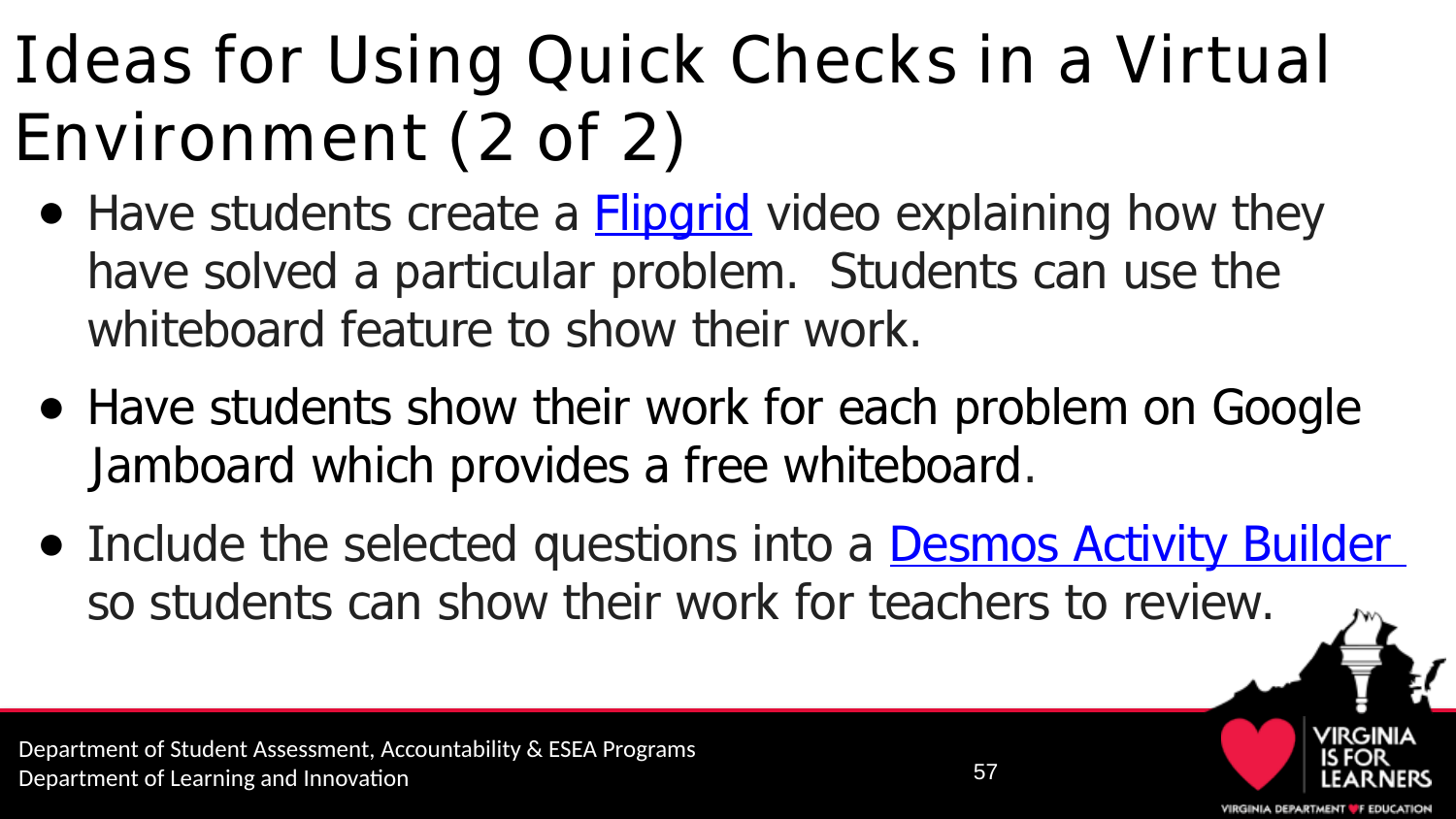

# Ideas for Using Quick Checks in a Virtual Environment (2 of 2)
Have students create a Flipgrid video explaining how they have solved a particular problem.  Students can use the whiteboard feature to show their work.
Have students show their work for each problem on Google Jamboard which provides a free whiteboard.
Include the selected questions into a Desmos Activity Builder so students can show their work for teachers to review.
57